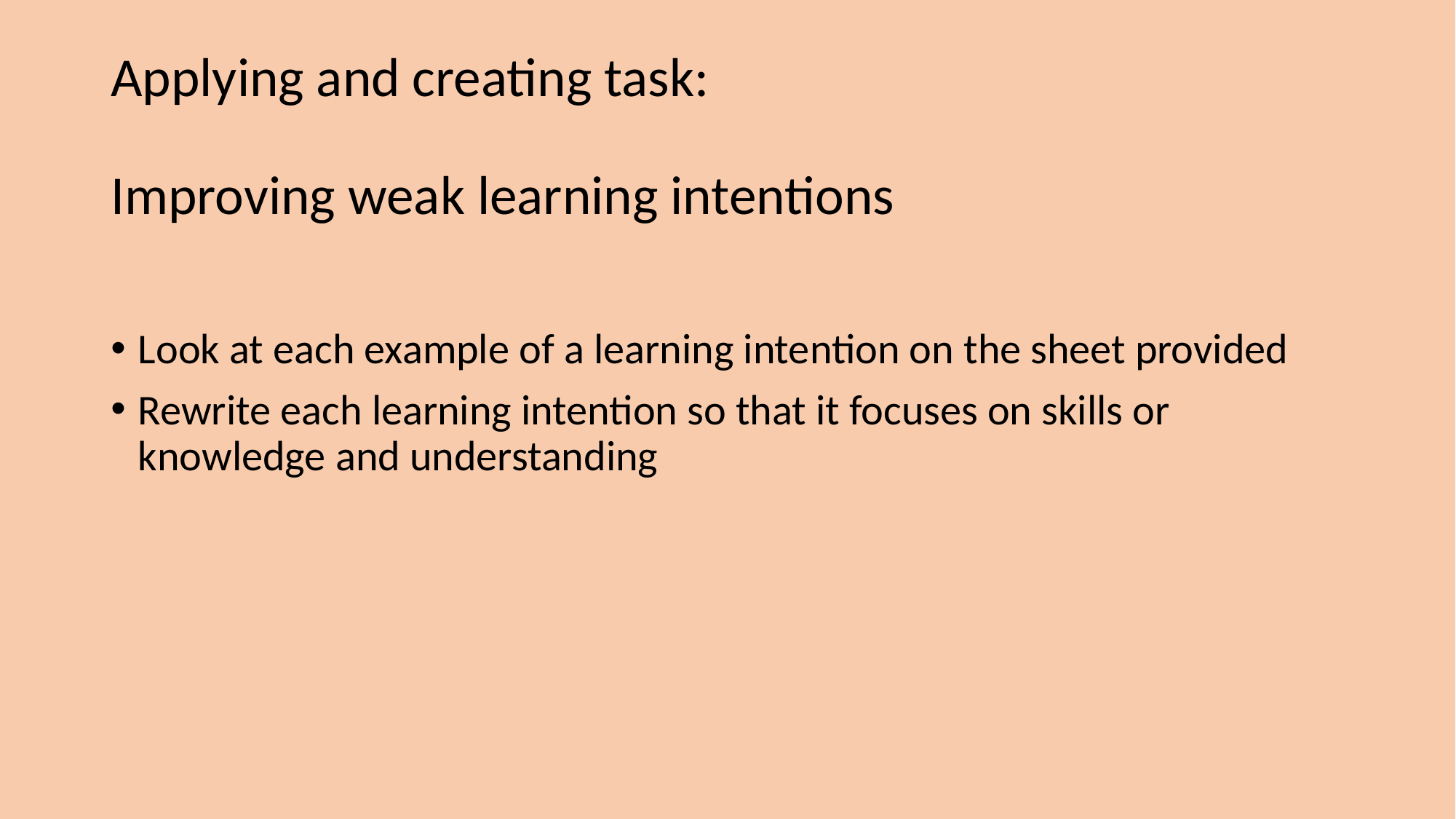

# Applying and creating task: Improving weak learning intentions
Look at each example of a learning intention on the sheet provided
Rewrite each learning intention so that it focuses on skills or knowledge and understanding